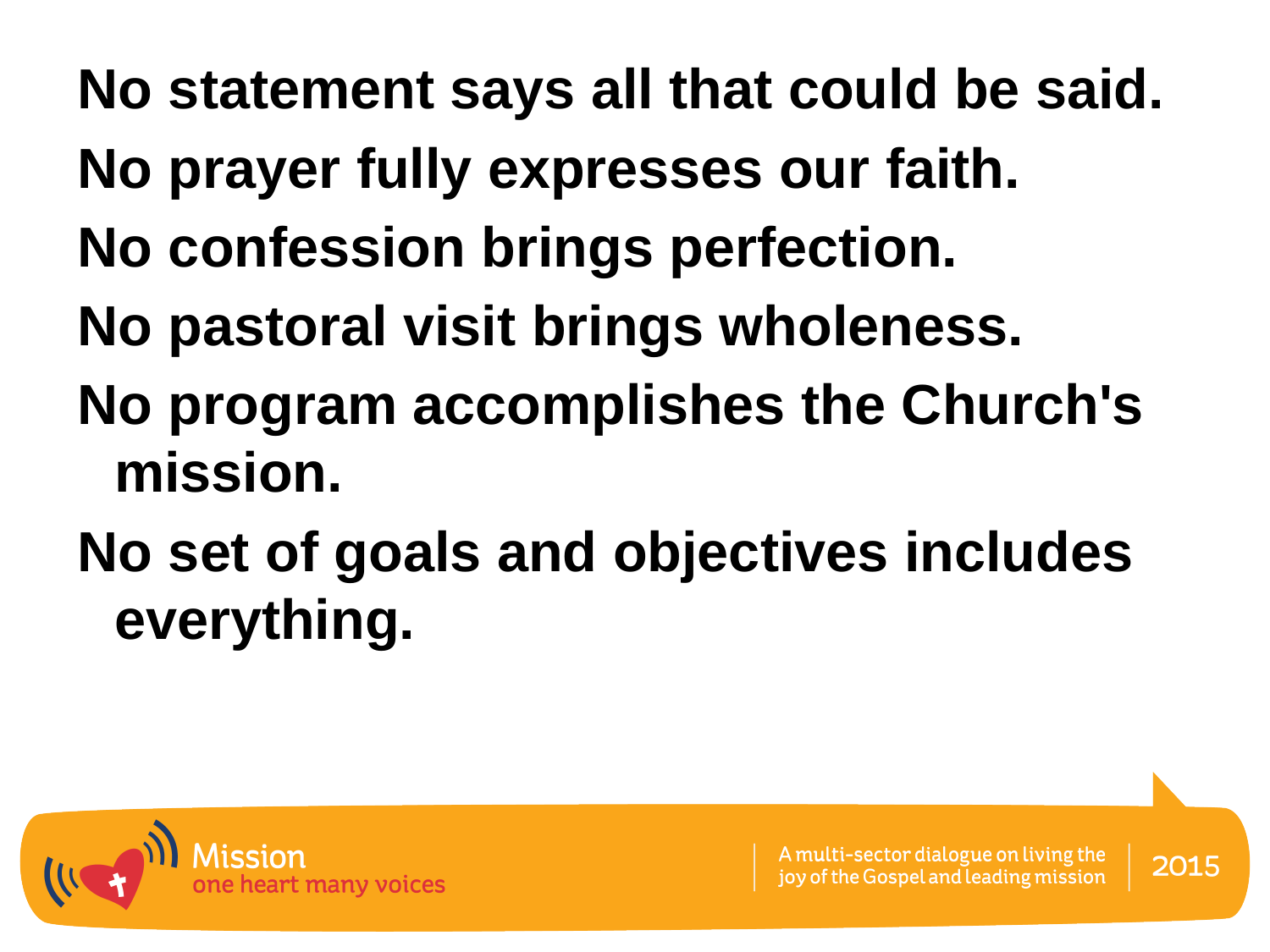

No statement says all that could be said.
No prayer fully expresses our faith.
No confession brings perfection.
No pastoral visit brings wholeness.
No program accomplishes the Church's mission.
No set of goals and objectives includes everything.